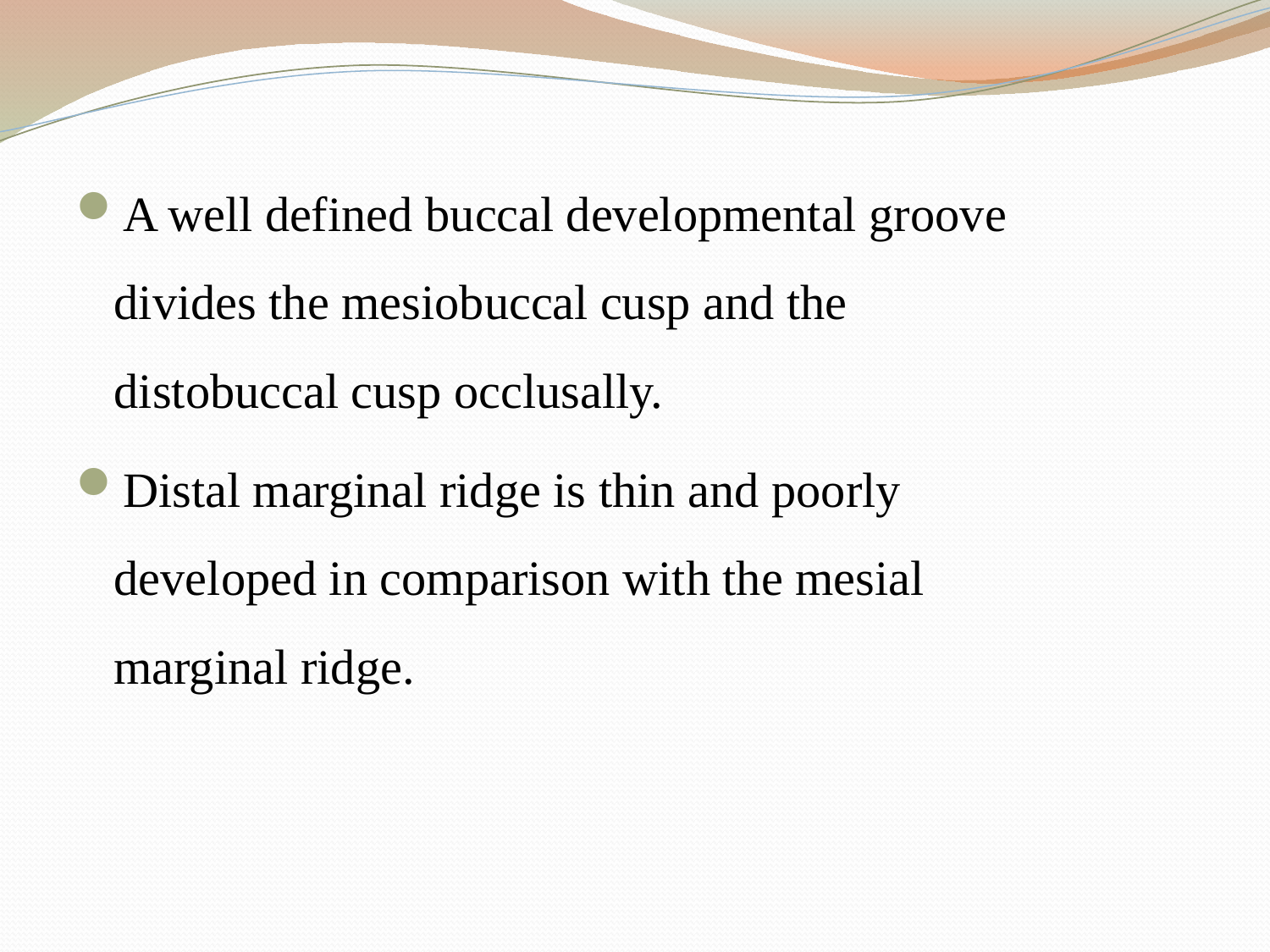

A well defined buccal developmental groove divides the mesiobuccal cusp and the distobuccal cusp occlusally.
Distal marginal ridge is thin and poorly developed in comparison with the mesial marginal ridge.